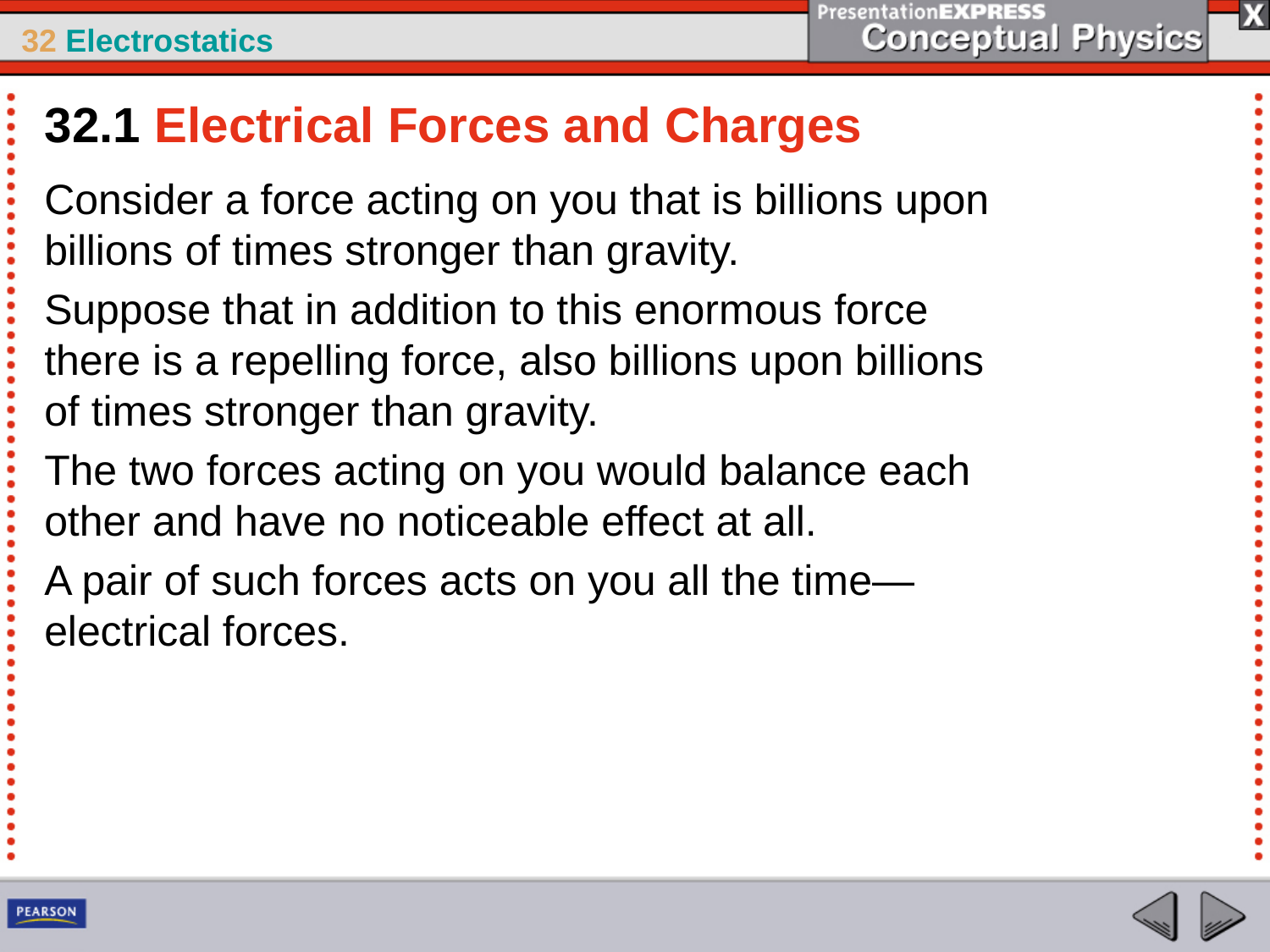

32.1 Electrical Forces and Charges
Consider a force acting on you that is billions upon billions of times stronger than gravity.
Suppose that in addition to this enormous force there is a repelling force, also billions upon billions of times stronger than gravity.
The two forces acting on you would balance each other and have no noticeable effect at all.
A pair of such forces acts on you all the time—electrical forces.